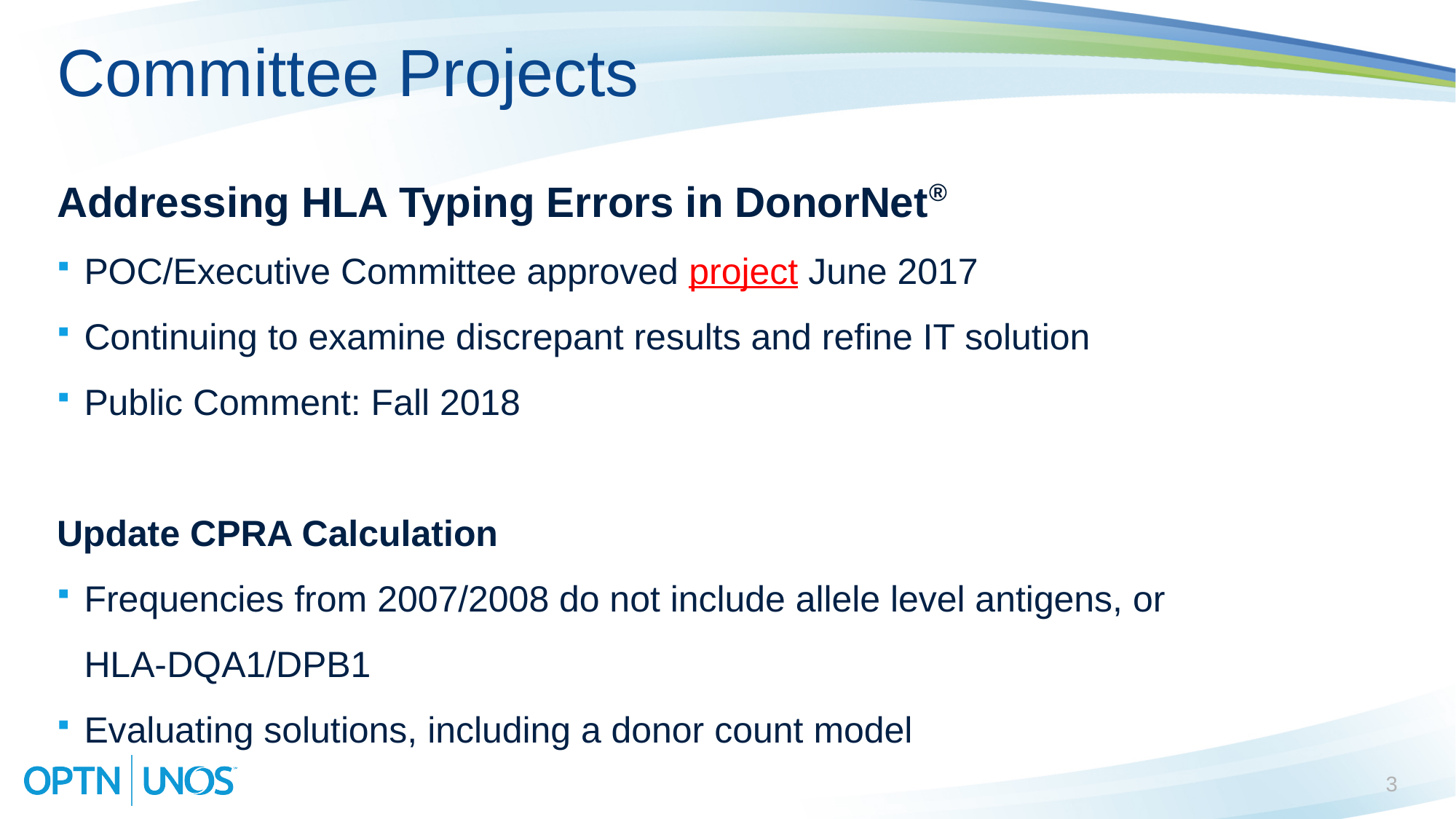

# Committee Projects
Addressing HLA Typing Errors in DonorNet®
POC/Executive Committee approved project June 2017
Continuing to examine discrepant results and refine IT solution
Public Comment: Fall 2018

Update CPRA Calculation
Frequencies from 2007/2008 do not include allele level antigens, or HLA-DQA1/DPB1
Evaluating solutions, including a donor count model

3